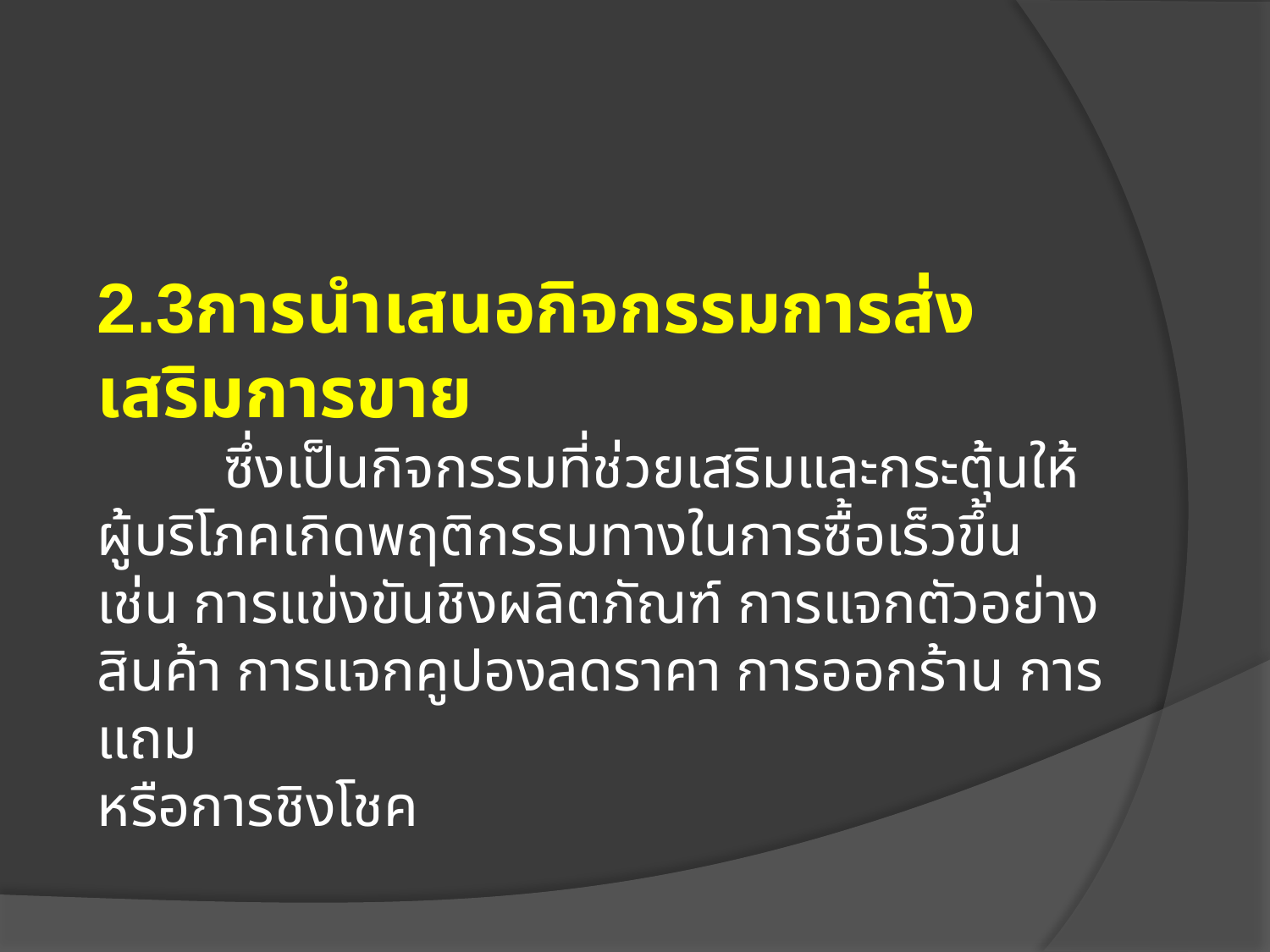

2.3การนำเสนอกิจกรรมการส่งเสริมการขาย
	ซึ่งเป็นกิจกรรมที่ช่วยเสริมและกระตุ้นให้ผู้บริโภคเกิดพฤติกรรมทางในการซื้อเร็วขึ้น เช่น การแข่งขันชิงผลิตภัณฑ์ การแจกตัวอย่างสินค้า การแจกคูปองลดราคา การออกร้าน การแถม
หรือการชิงโชค